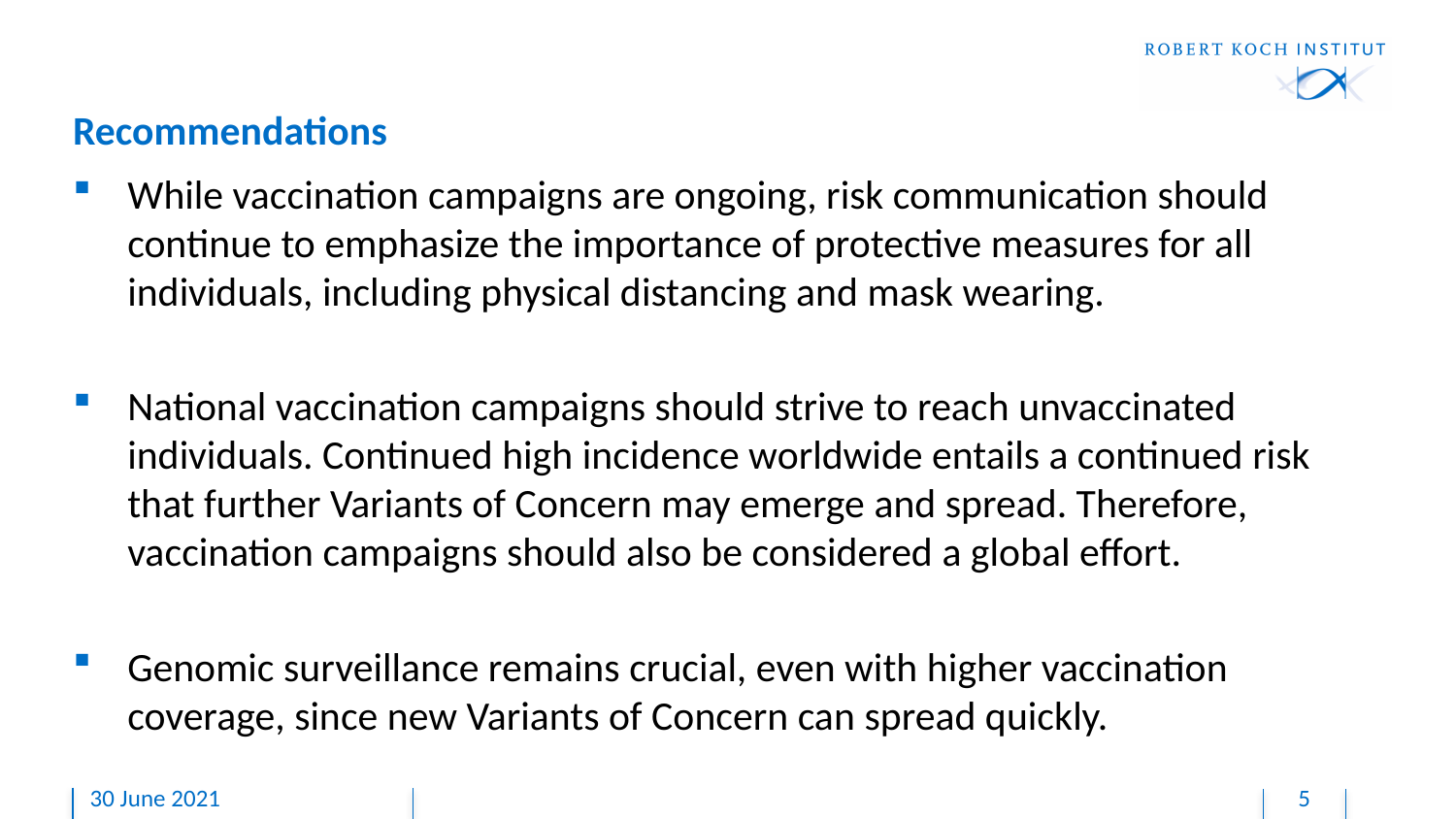

# Recommendations
While vaccination campaigns are ongoing, risk communication should continue to emphasize the importance of protective measures for all individuals, including physical distancing and mask wearing.

National vaccination campaigns should strive to reach unvaccinated individuals. Continued high incidence worldwide entails a continued risk that further Variants of Concern may emerge and spread. Therefore, vaccination campaigns should also be considered a global effort.

Genomic surveillance remains crucial, even with higher vaccination coverage, since new Variants of Concern can spread quickly.

30 June 2021

5